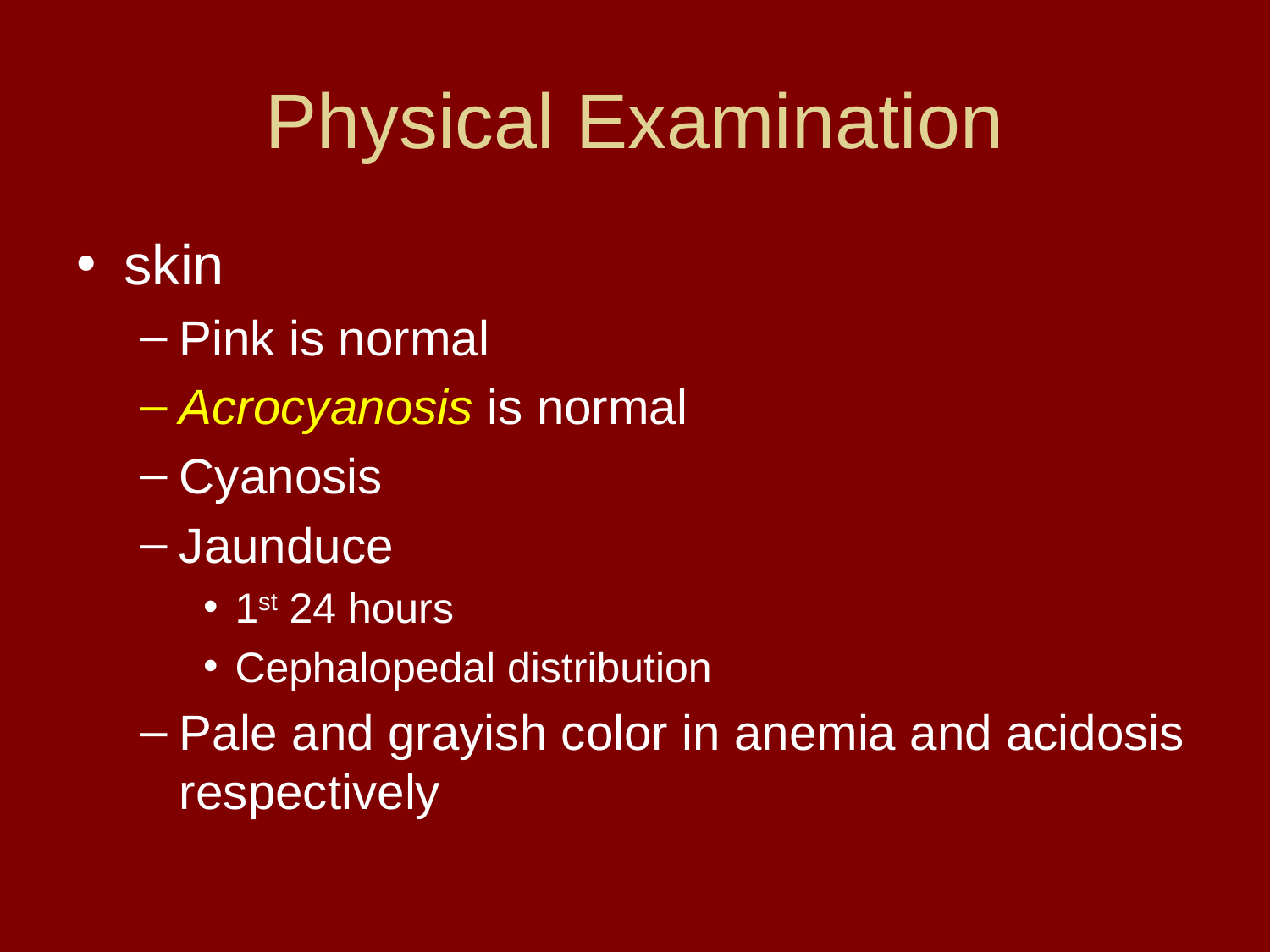

# Physical Examination
skin
Pink is normal
Acrocyanosis is normal
Cyanosis
Jaunduce
1st 24 hours
Cephalopedal distribution
Pale and grayish color in anemia and acidosis respectively